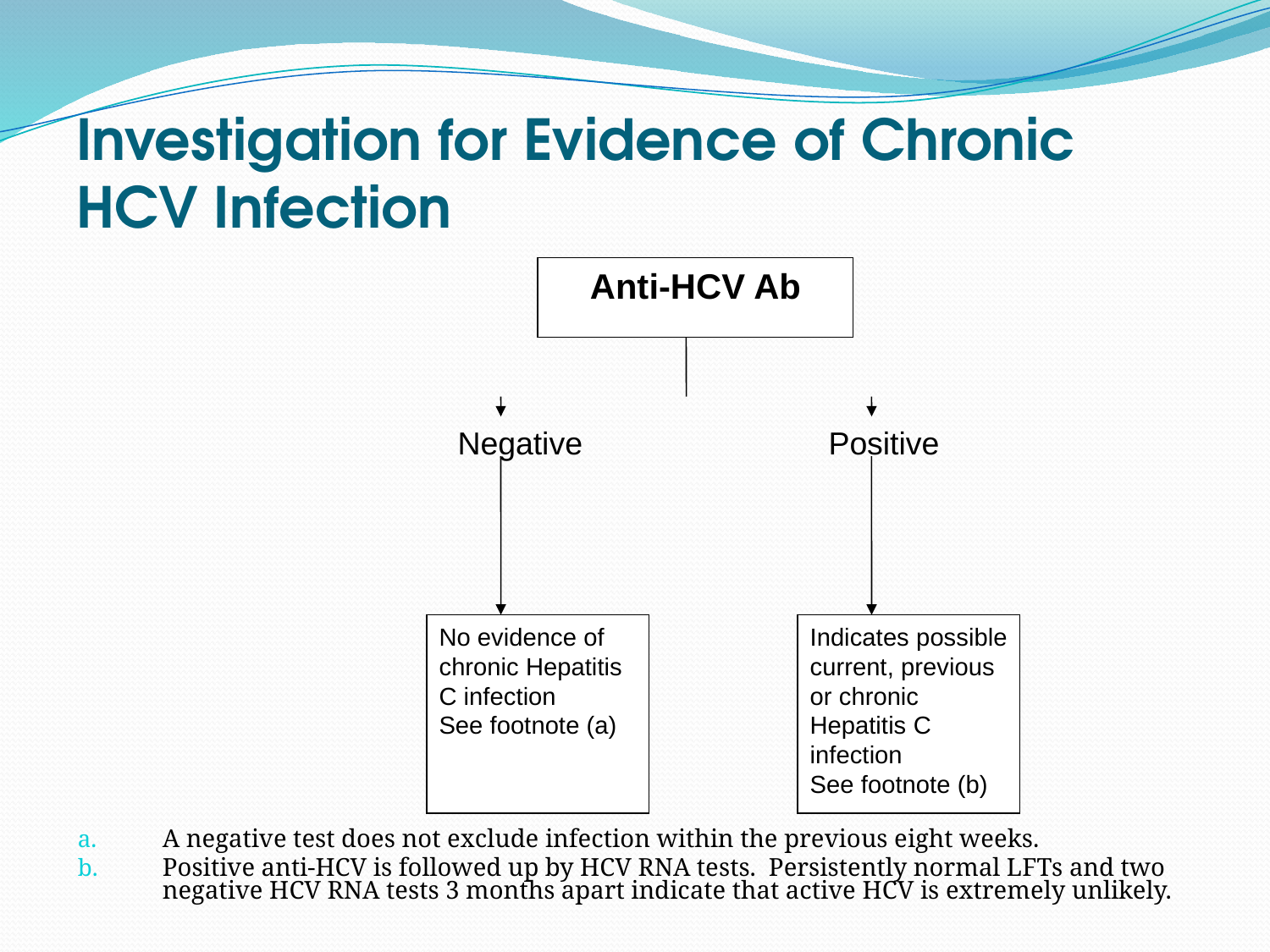

# Investigation for Evidence of Chronic HCV Infection
Anti-HCV Ab

Negative
Positive

No evidence of chronic Hepatitis C infection
See footnote (a)
Indicates possible current, previous or chronic Hepatitis C infection
See footnote (b)
A negative test does not exclude infection within the previous eight weeks.
Positive anti-HCV is followed up by HCV RNA tests.  Persistently normal LFTs and two negative HCV RNA tests 3 months apart indicate that active HCV is extremely unlikely.